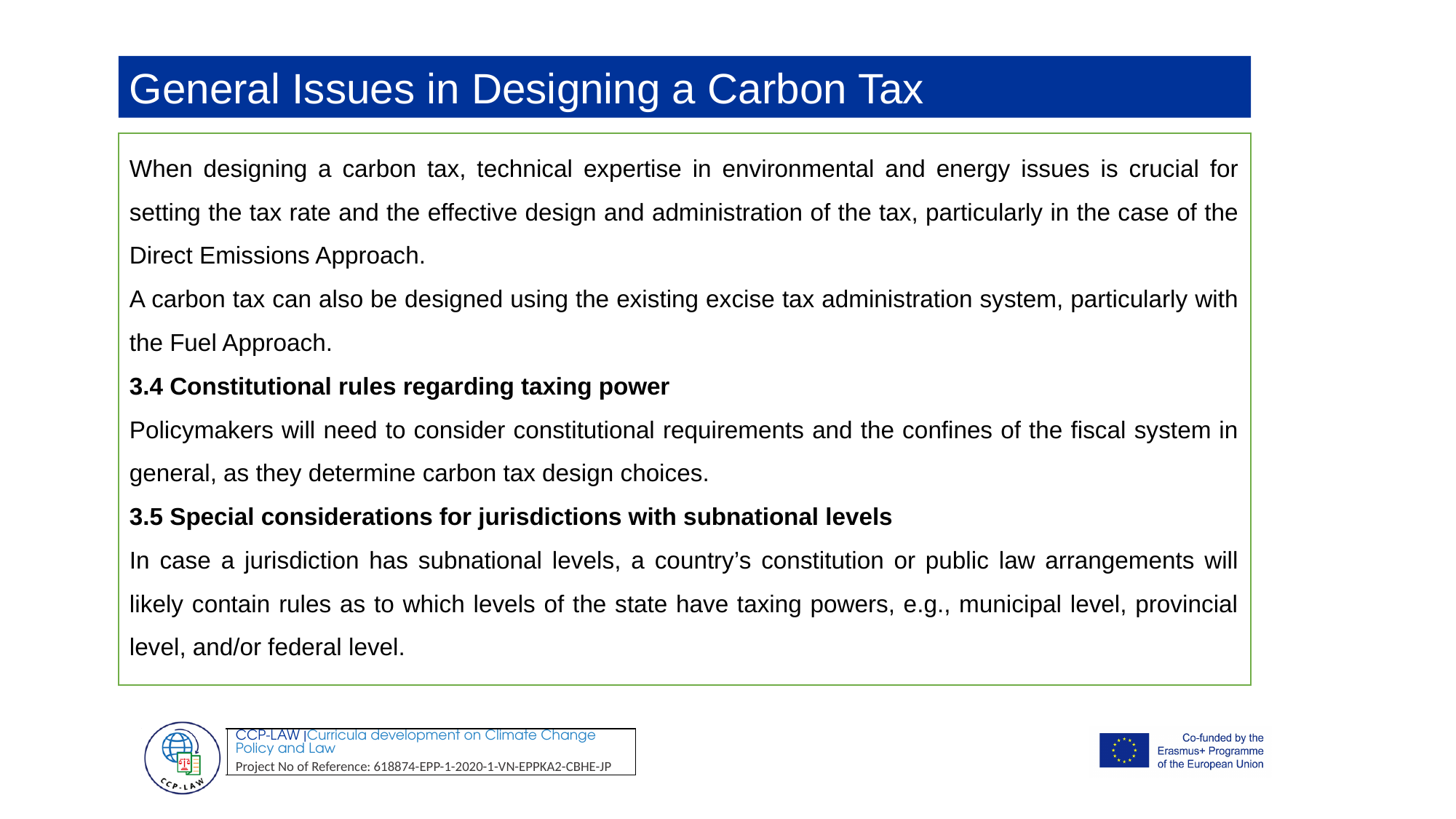

General Issues in Designing a Carbon Tax
When designing a carbon tax, technical expertise in environmental and energy issues is crucial for setting the tax rate and the effective design and administration of the tax, particularly in the case of the Direct Emissions Approach.
A carbon tax can also be designed using the existing excise tax administration system, particularly with the Fuel Approach.
3.4 Constitutional rules regarding taxing power
Policymakers will need to consider constitutional requirements and the confines of the fiscal system in general, as they determine carbon tax design choices.
3.5 Special considerations for jurisdictions with subnational levels
In case a jurisdiction has subnational levels, a country’s constitution or public law arrangements will likely contain rules as to which levels of the state have taxing powers, e.g., municipal level, provincial level, and/or federal level.